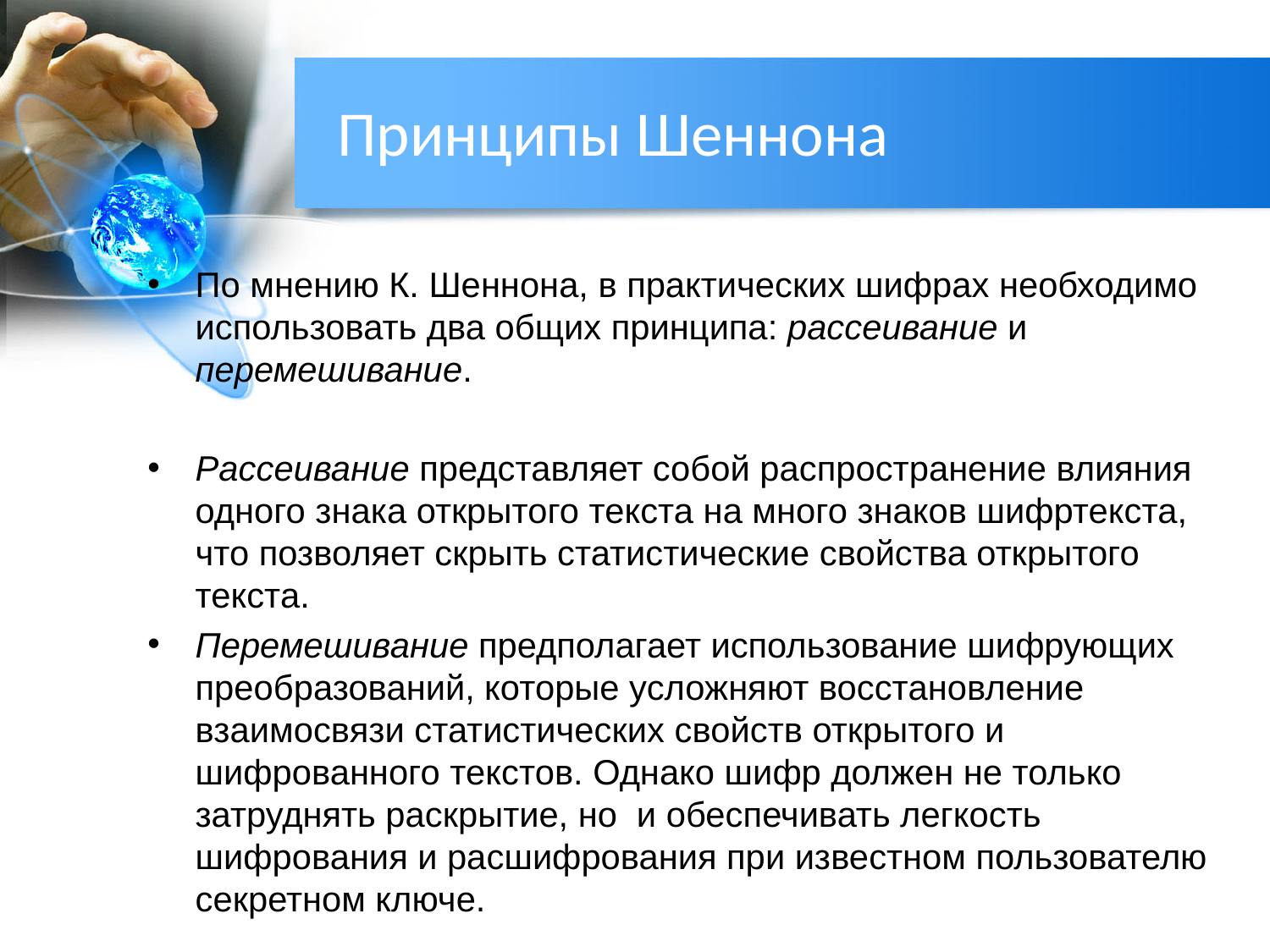

Принципы Шеннона
По мнению К. Шеннона, в практических шифрах необходимо использовать два общих принципа: рассеивание и перемешивание.

Рассеивание представляет собой распространение влияния одного знака открытого текста на много знаков шифртекста, что позволяет скрыть статистические свойства открытого текста.
Перемешивание предполагает использование шифрующих преобразований, которые усложняют восстановление взаимосвязи статистических свойств открытого и шифрованного текстов. Однако шифр должен не только затруднять раскрытие, но  и обеспечивать легкость шифрования и расшифрования при известном пользователю секретном ключе.